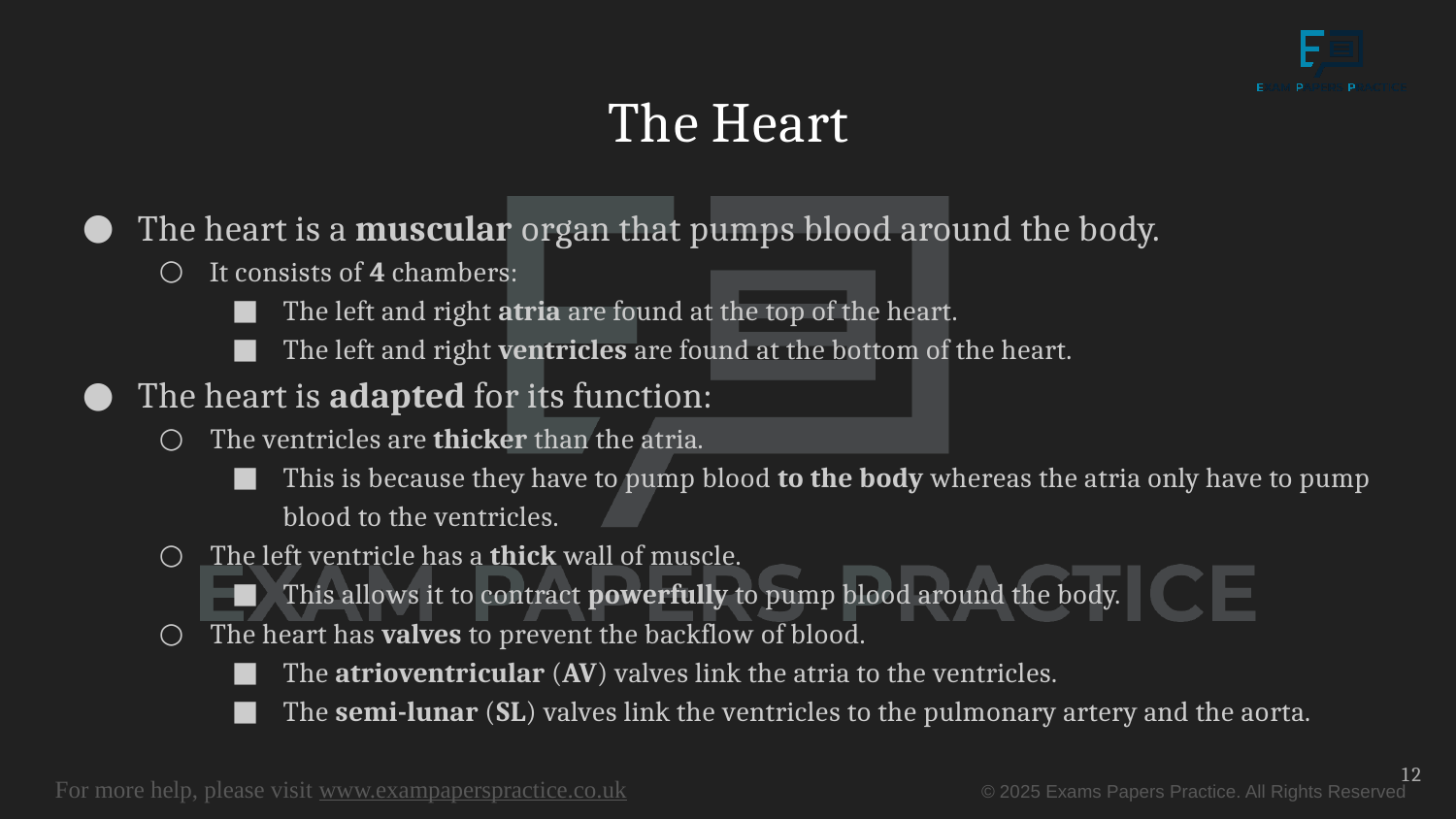

# The Heart

The heart is a muscular organ that pumps blood around the body.
It consists of 4 chambers:
The left and right atria are found at the top of the heart.
The left and right ventricles are found at the bottom of the heart.
The heart is adapted for its function:
The ventricles are thicker than the atria.
This is because they have to pump blood to the body whereas the atria only have to pump blood to the ventricles.
The left ventricle has a thick wall of muscle.
This allows it to contract powerfully to pump blood around the body.
The heart has valves to prevent the backflow of blood.
The atrioventricular (AV) valves link the atria to the ventricles.
The semi-lunar (SL) valves link the ventricles to the pulmonary artery and the aorta.

12